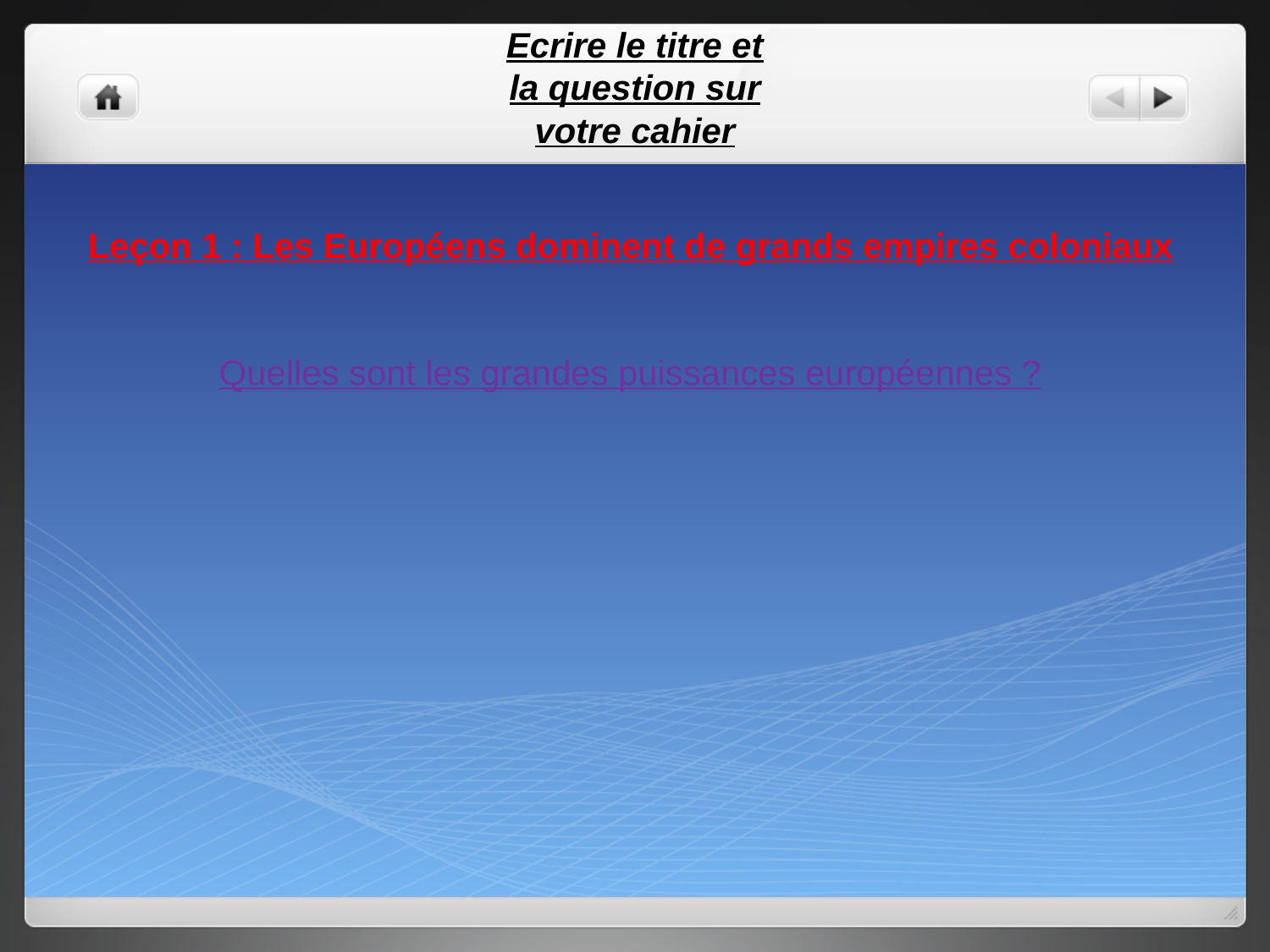

Ecrire le titre et la question sur votre cahier
Leçon 1 : Les Européens dominent de grands empires coloniaux

Quelles sont les grandes puissances européennes ?